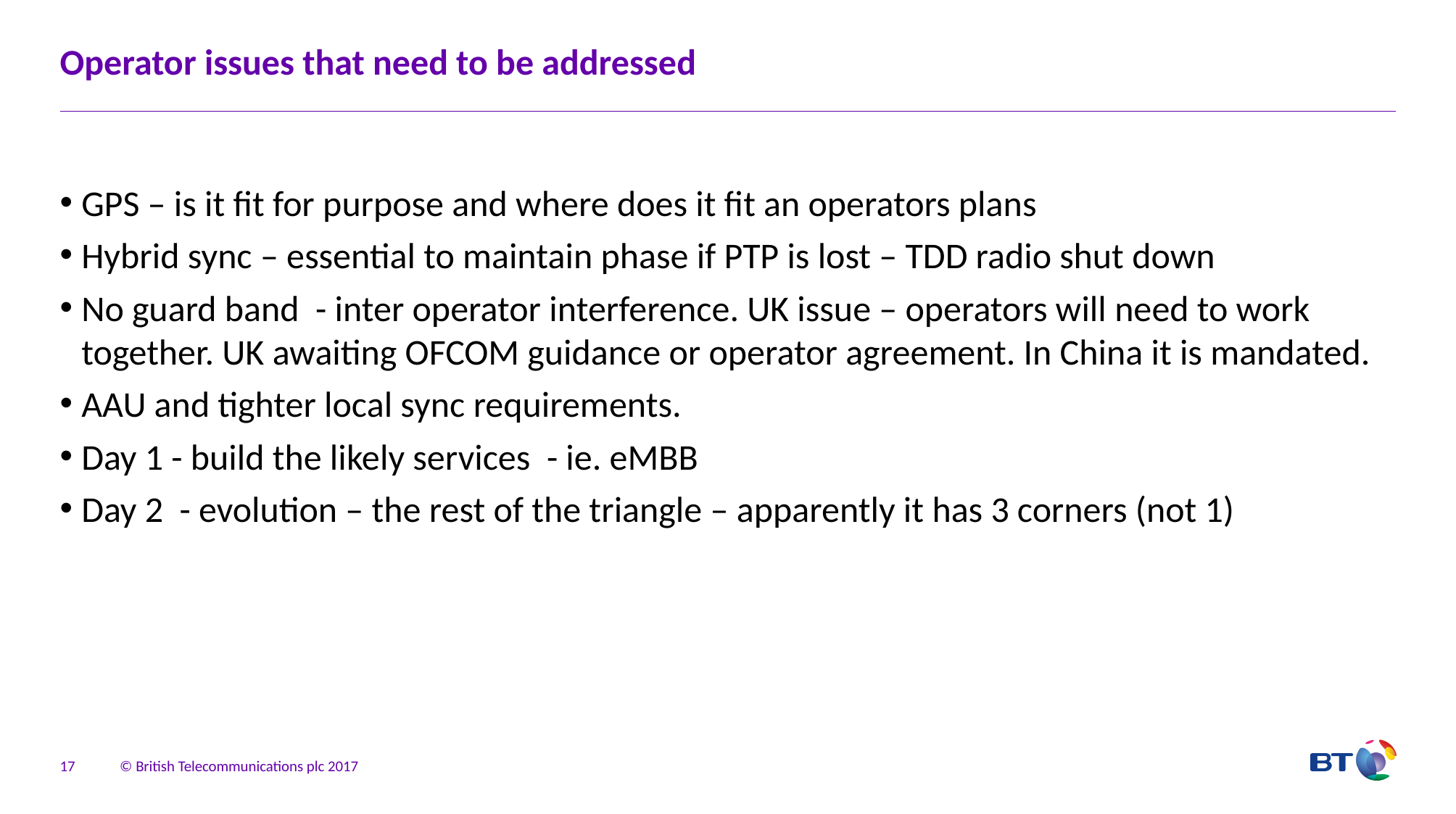

# Operator issues that need to be addressed
GPS – is it fit for purpose and where does it fit an operators plans
Hybrid sync – essential to maintain phase if PTP is lost – TDD radio shut down
No guard band  - inter operator interference. UK issue – operators will need to work together. UK awaiting OFCOM guidance or operator agreement. In China it is mandated.
AAU and tighter local sync requirements.
Day 1 - build the likely services  - ie. eMBB
Day 2  - evolution – the rest of the triangle – apparently it has 3 corners (not 1)
17